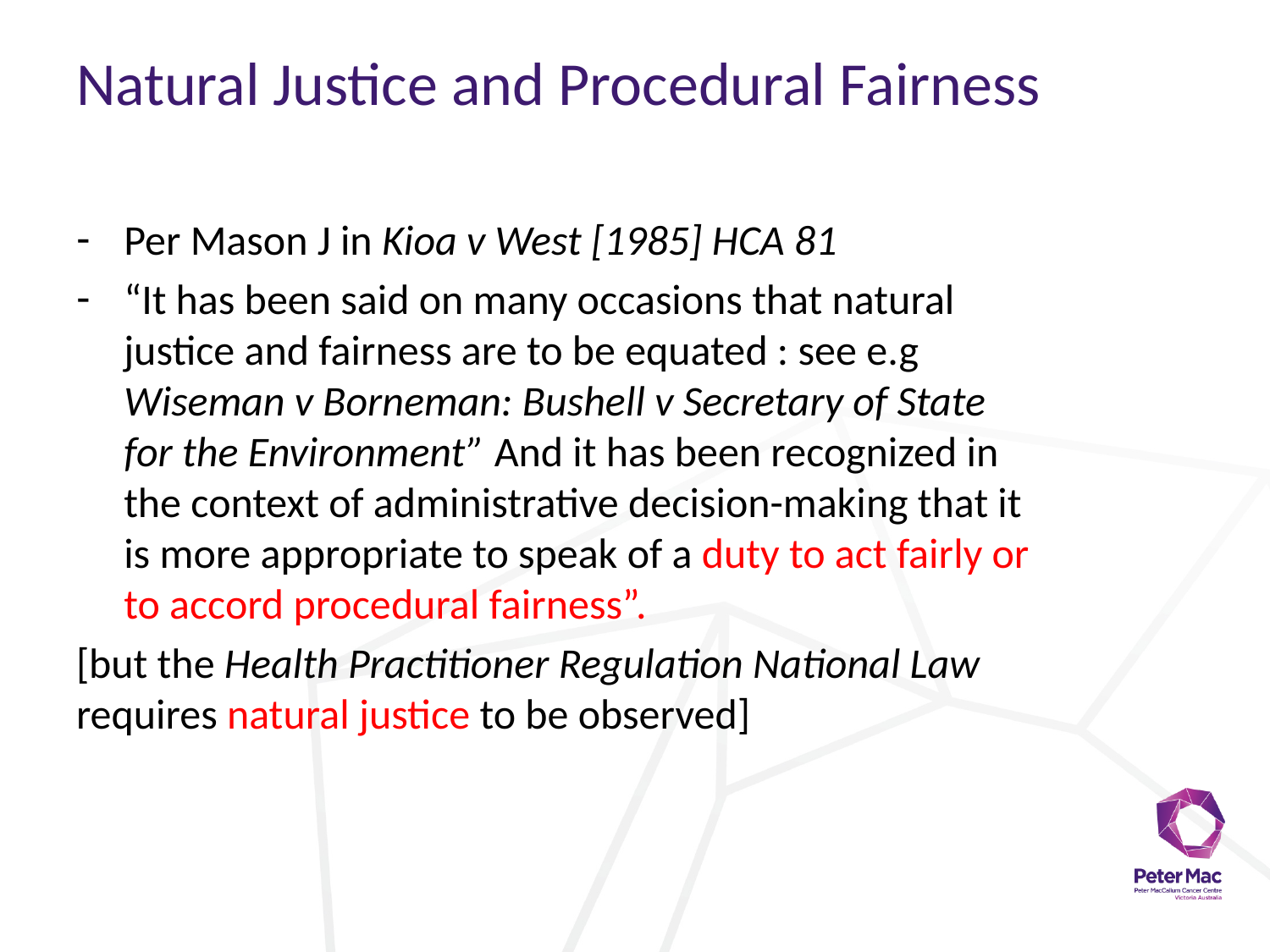

# Natural Justice and Procedural Fairness
Per Mason J in Kioa v West [1985] HCA 81
“It has been said on many occasions that natural justice and fairness are to be equated : see e.g Wiseman v Borneman: Bushell v Secretary of State for the Environment” And it has been recognized in the context of administrative decision-making that it is more appropriate to speak of a duty to act fairly or to accord procedural fairness”.
[but the Health Practitioner Regulation National Law requires natural justice to be observed]